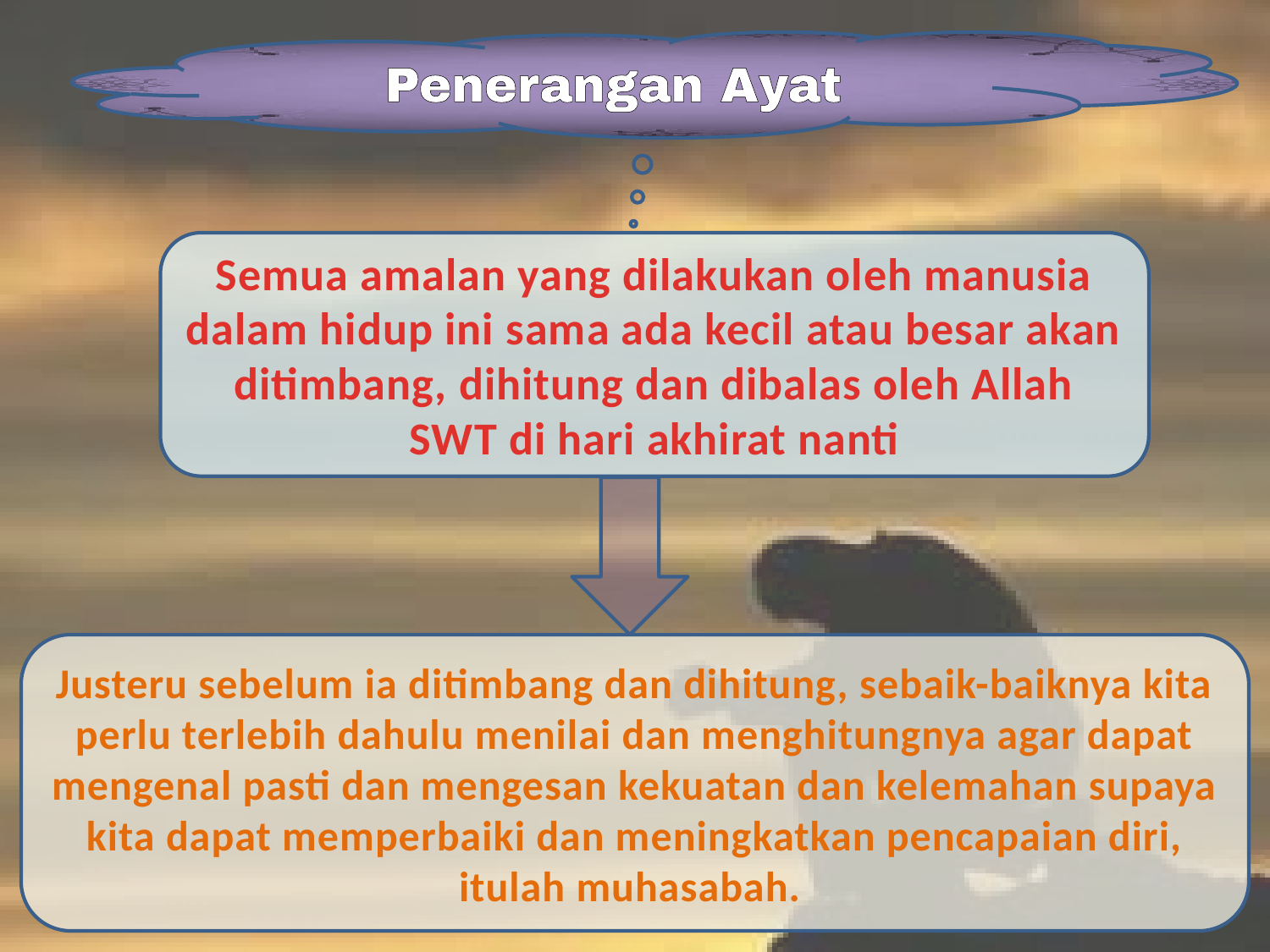

Penerangan Ayat
Semua amalan yang dilakukan oleh manusia dalam hidup ini sama ada kecil atau besar akan ditimbang, dihitung dan dibalas oleh Allah SWT di hari akhirat nanti

Justeru sebelum ia ditimbang dan dihitung, sebaik-baiknya kita perlu terlebih dahulu menilai dan menghitungnya agar dapat mengenal pasti dan mengesan kekuatan dan kelemahan supaya kita dapat memperbaiki dan meningkatkan pencapaian diri, itulah muhasabah.